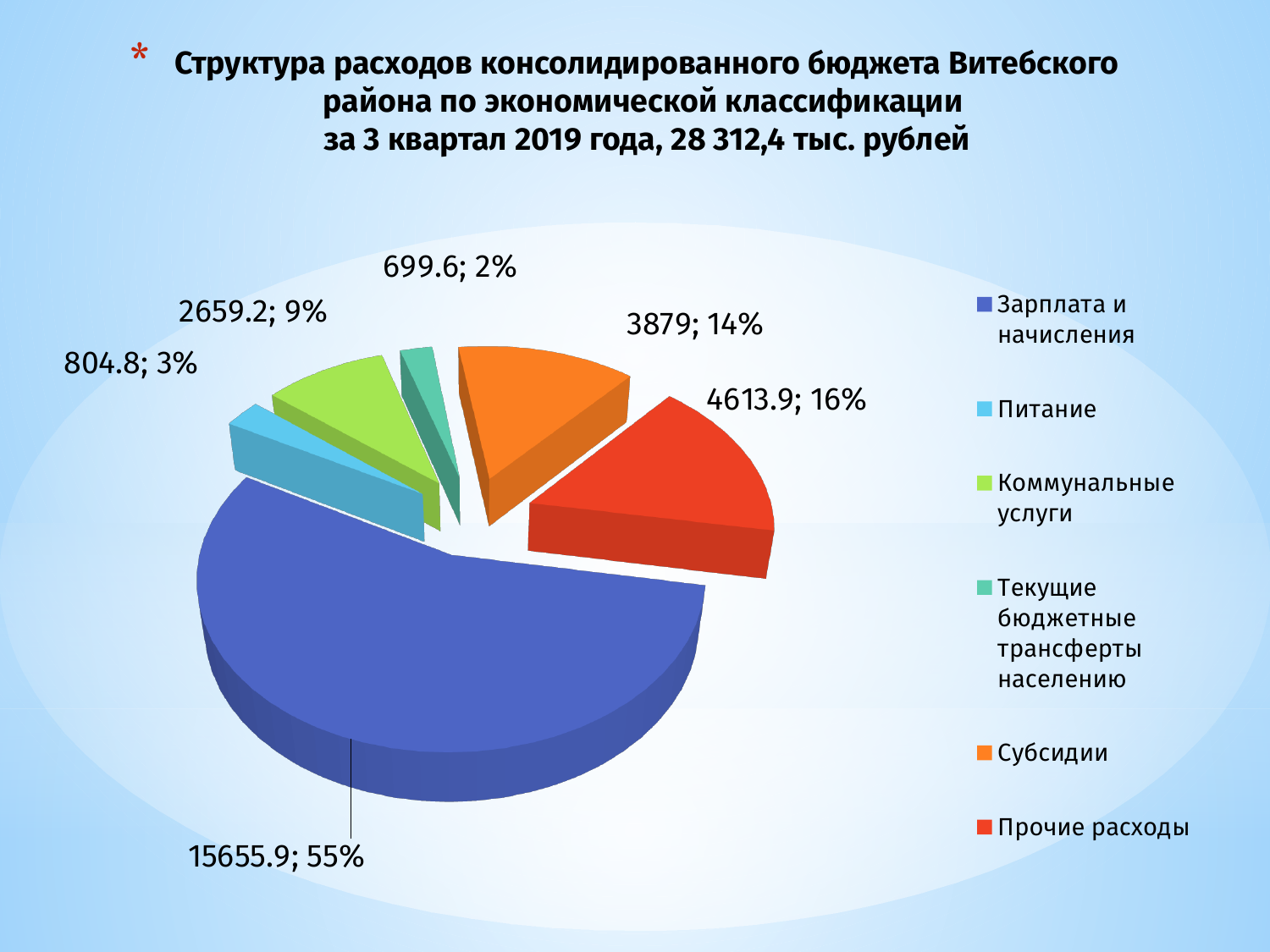

# Структура расходов консолидированного бюджета Витебского района по экономической классификации за 3 квартал 2019 года, 28 312,4 тыс. рублей

[unsupported chart]